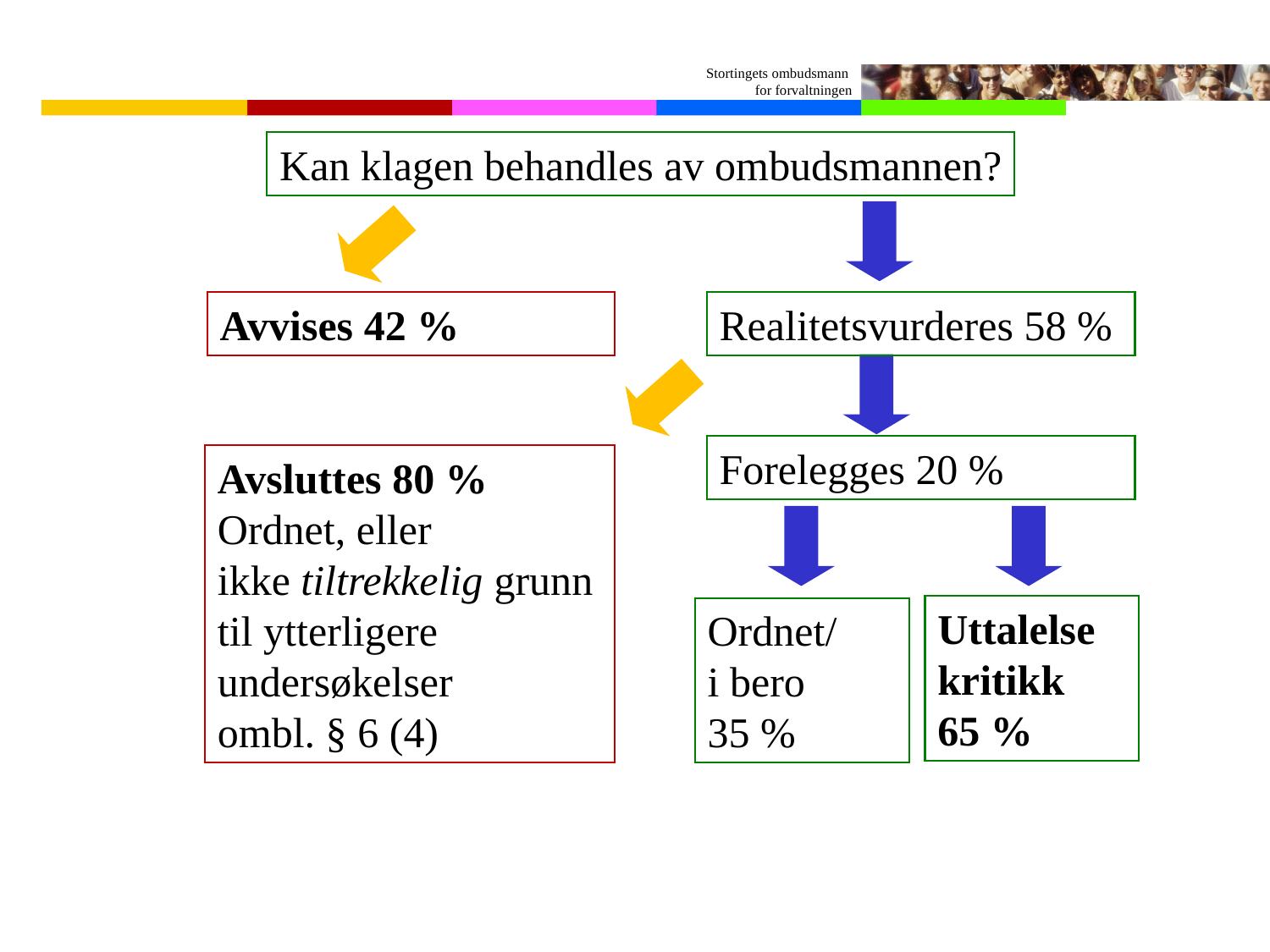

Kan klagen behandles av ombudsmannen?

Avvises 42 %
Realitetsvurderes 58 %

Forelegges 20 %
Avsluttes 80 %
Ordnet, eller
ikke tiltrekkelig grunn til ytterligere undersøkelser
ombl. § 6 (4)

Uttalelse kritikk
65 %
Ordnet/
i bero
35 %